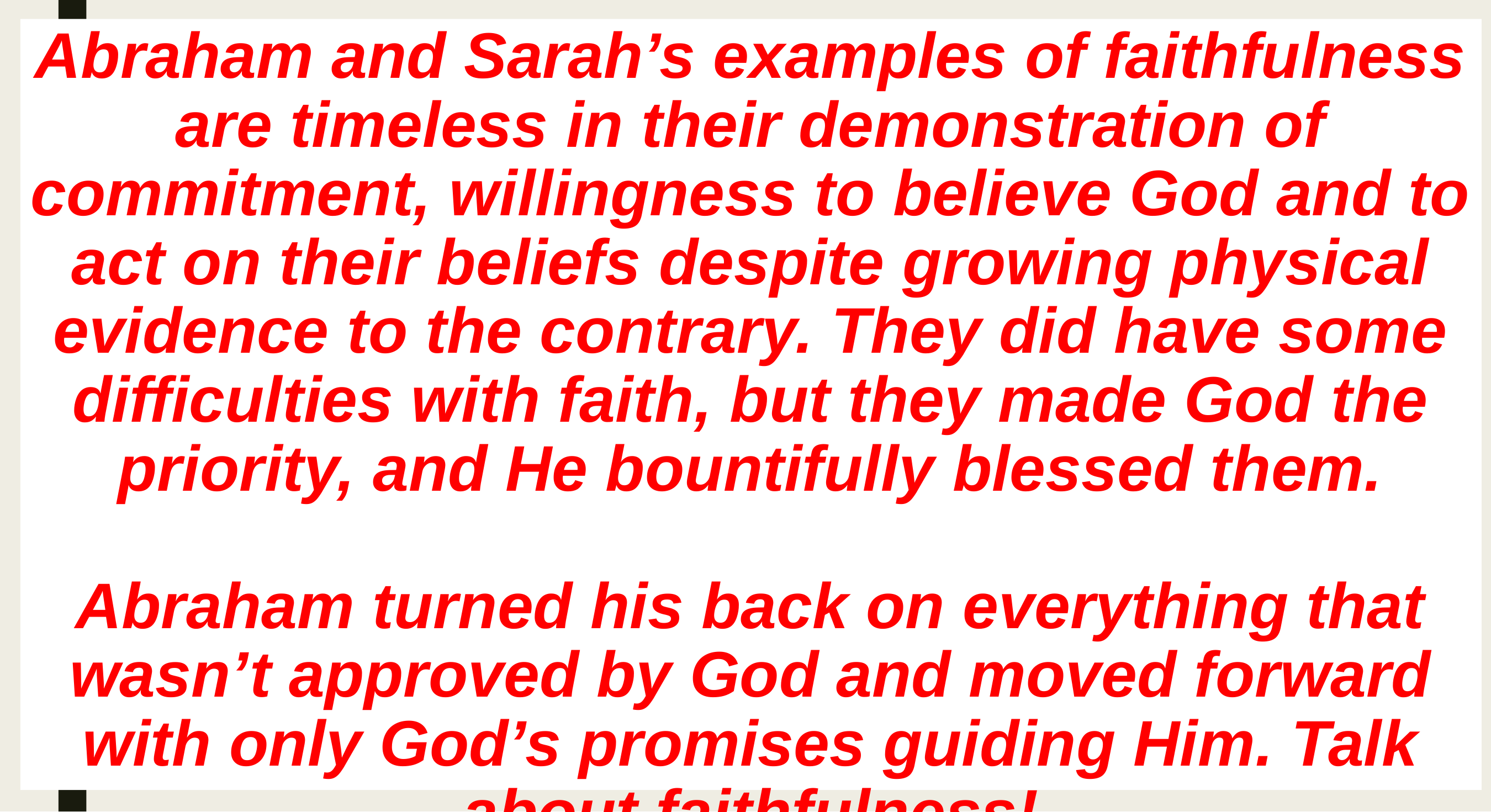

# Abraham and Sarah’s examples of faithfulness are timeless in their demonstration of commitment, willingness to believe God and to act on their beliefs despite growing physical evidence to the contrary. They did have some difficulties with faith, but they made God the priority, and He bountifully blessed them. Abraham turned his back on everything that wasn’t approved by God and moved forward with only God’s promises guiding Him. Talk about faithfulness!